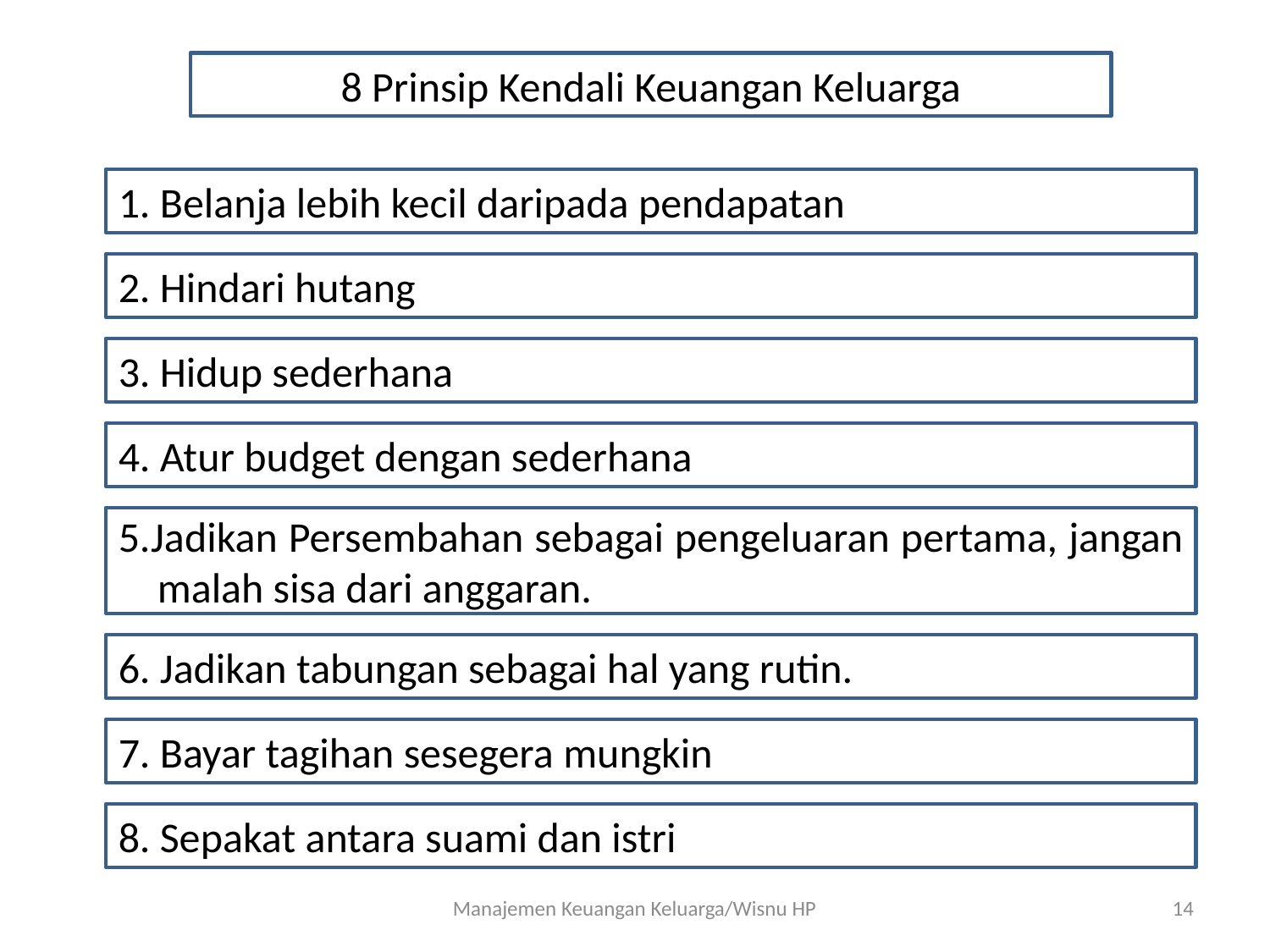

8 Prinsip Kendali Keuangan Keluarga
1. Belanja lebih kecil daripada pendapatan
2. Hindari hutang
3. Hidup sederhana
4. Atur budget dengan sederhana
5.Jadikan Persembahan sebagai pengeluaran pertama, jangan malah sisa dari anggaran.
6. Jadikan tabungan sebagai hal yang rutin.
7. Bayar tagihan sesegera mungkin
8. Sepakat antara suami dan istri
Manajemen Keuangan Keluarga/Wisnu HP
14